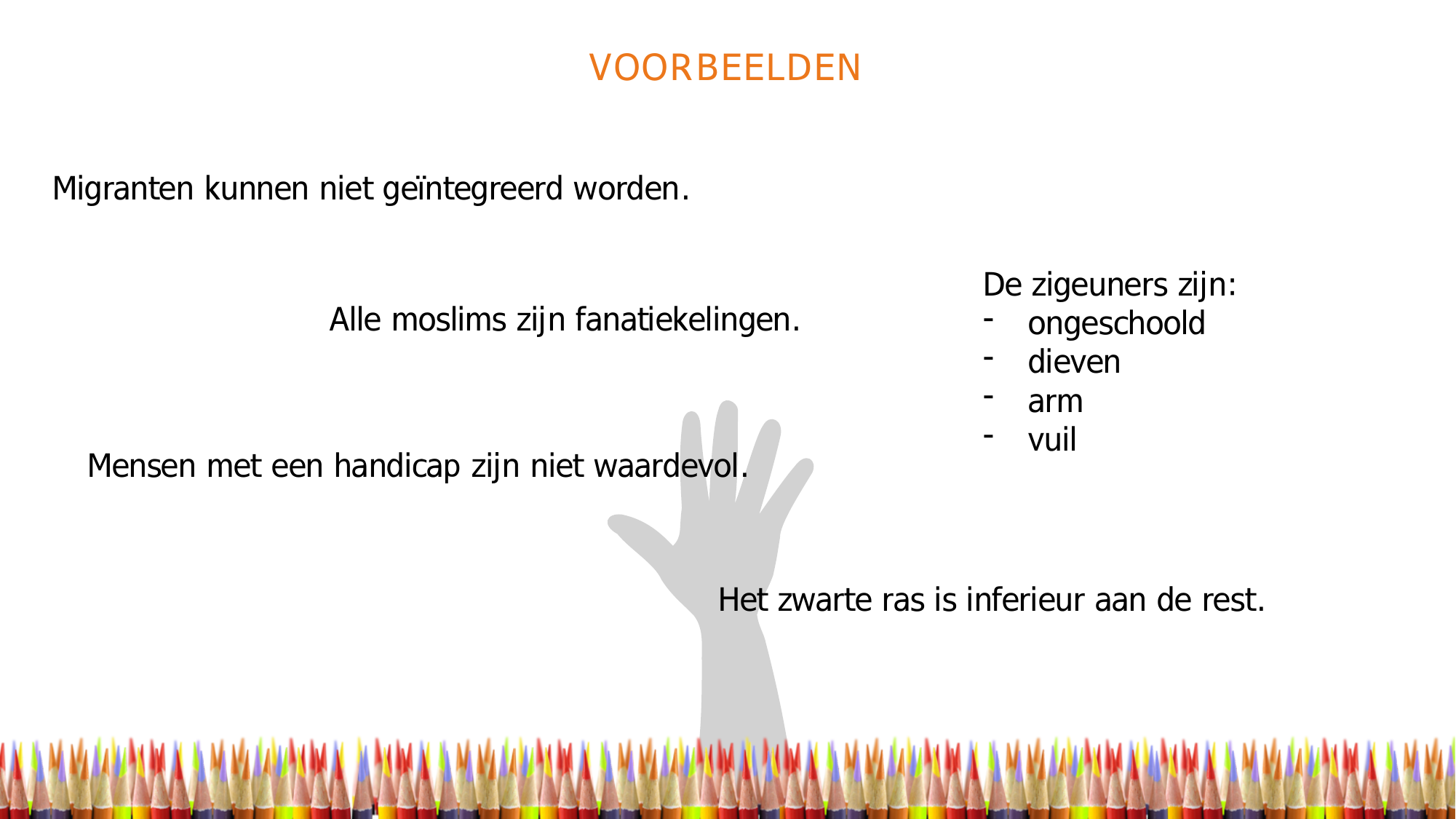

VOORBEELDEN
Migranten kunnen niet geïntegreerd worden.
De zigeuners zijn:
ongeschoold
dieven
arm
vuil
Alle moslims zijn fanatiekelingen.
Mensen met een handicap zijn niet waardevol.
Het zwarte ras is inferieur aan de rest.